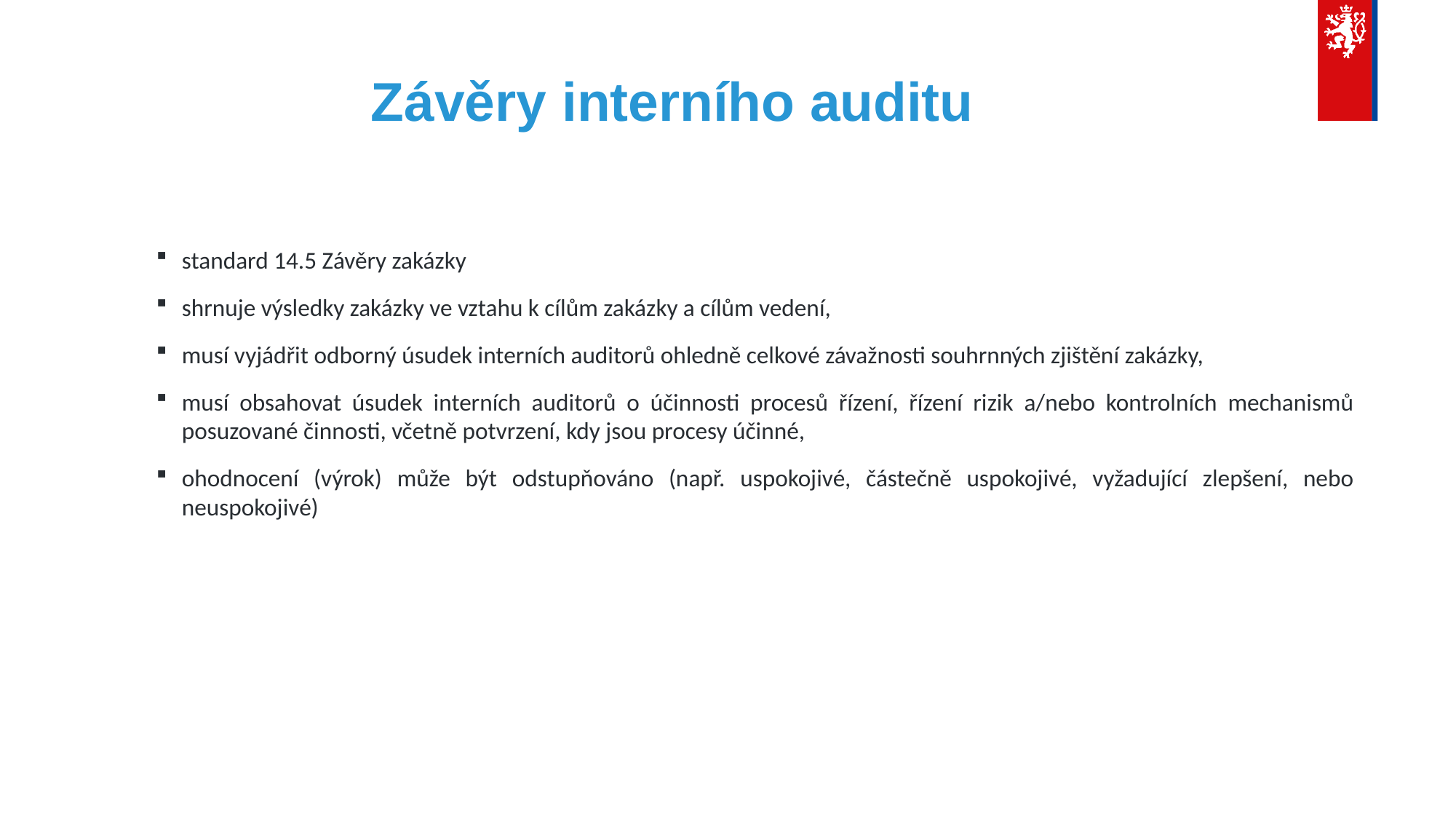

# Závěry interního auditu

standard 14.5 Závěry zakázky
shrnuje výsledky zakázky ve vztahu k cílům zakázky a cílům vedení,
musí vyjádřit odborný úsudek interních auditorů ohledně celkové závažnosti souhrnných zjištění zakázky,
musí obsahovat úsudek interních auditorů o účinnosti procesů řízení, řízení rizik a/nebo kontrolních mechanismů posuzované činnosti, včetně potvrzení, kdy jsou procesy účinné,
ohodnocení (výrok) může být odstupňováno (např. uspokojivé, částečně uspokojivé, vyžadující zlepšení, nebo neuspokojivé)